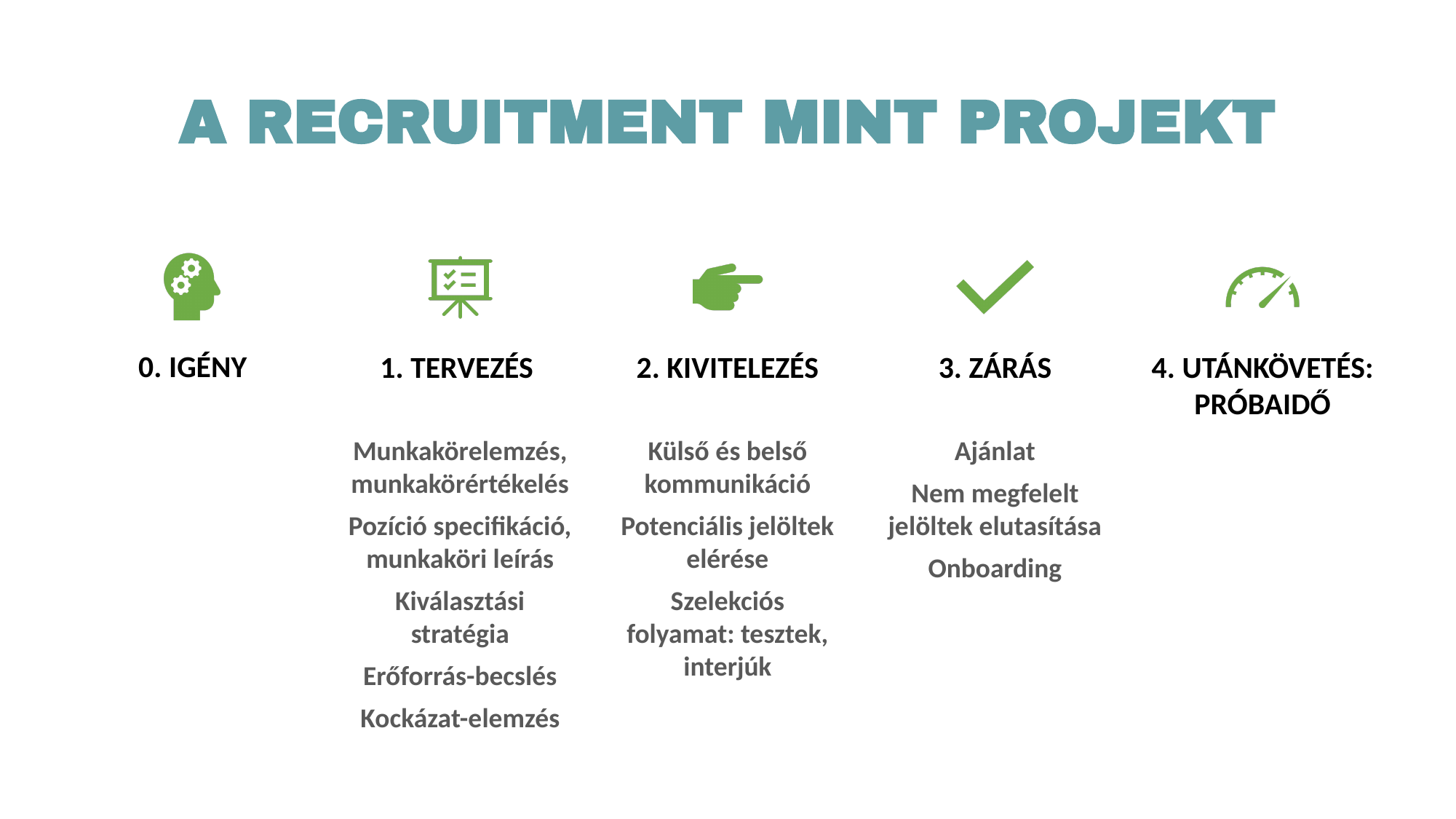

# A RECRUITMENT MINT PROJEKT
0. IGÉNY
1. TERVEZÉS
Munkakörelemzés, munkakörértékelés
Pozíció specifikáció, munkaköri leírás
Kiválasztási stratégia
Erőforrás-becslés
Kockázat-elemzés
2. KIVITELEZÉS
Külső és belső kommunikáció
Potenciális jelöltek elérése
Szelekciós folyamat: tesztek, interjúk
3. ZÁRÁS
Ajánlat
Nem megfelelt jelöltek elutasítása
Onboarding
4. UTÁNKÖVETÉS: PRÓBAIDŐ